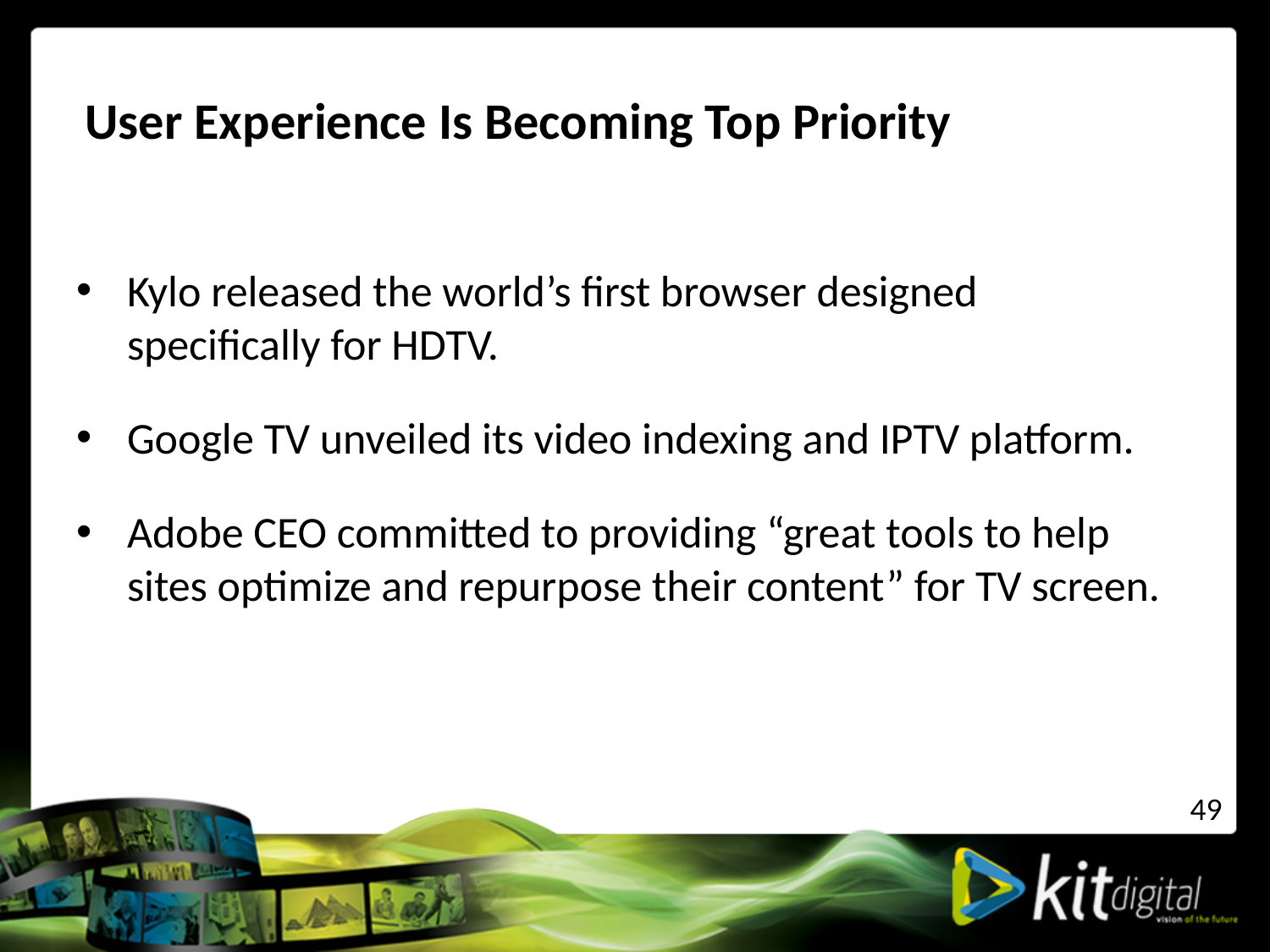

User Experience Is Becoming Top Priority
Kylo released the world’s first browser designed specifically for HDTV.
Google TV unveiled its video indexing and IPTV platform.
Adobe CEO committed to providing “great tools to help sites optimize and repurpose their content” for TV screen.